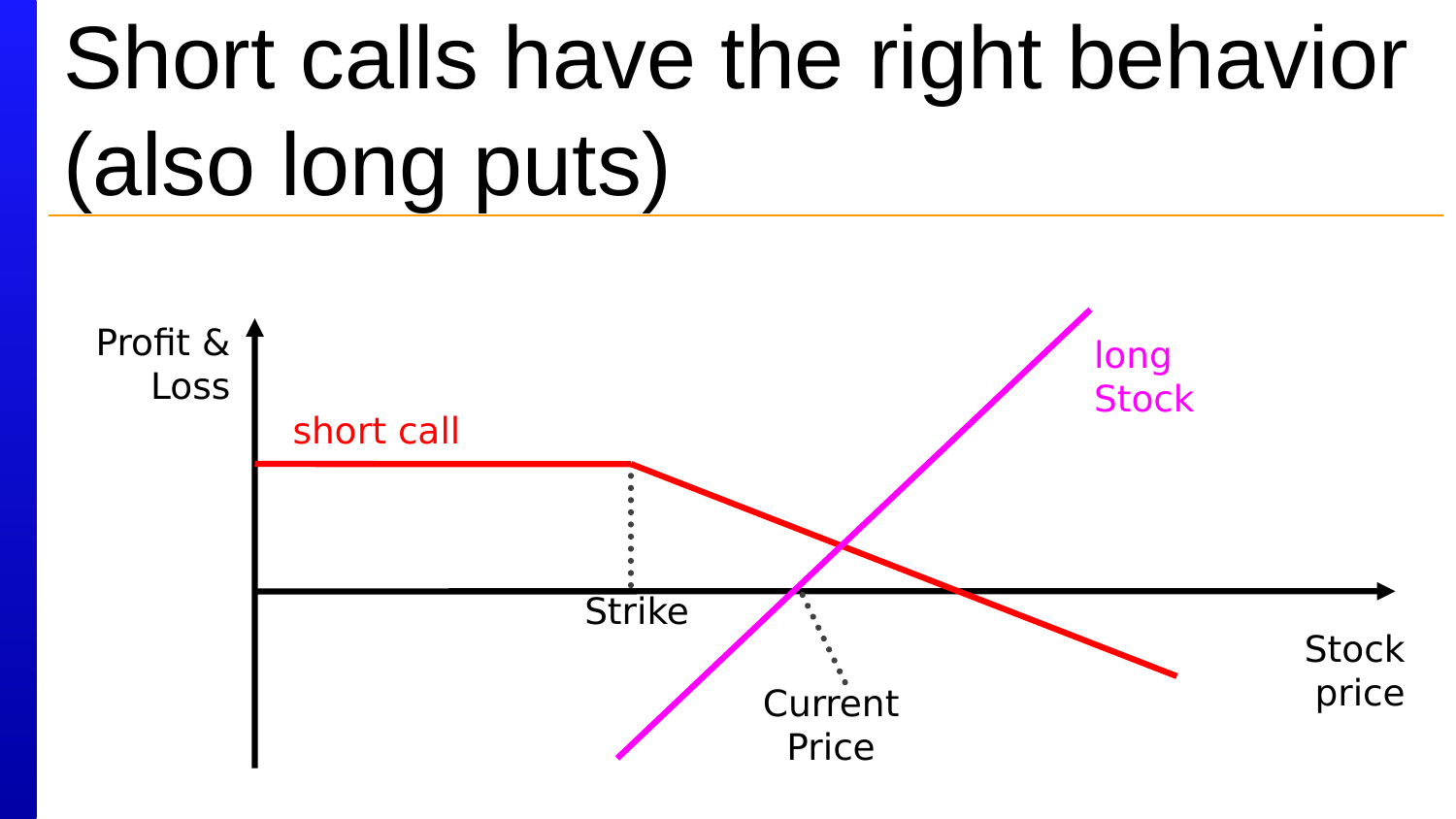

# Short calls have the right behavior (also long puts)

Profit & Loss

long Stock
short call

Strike

Stock price
Current Price